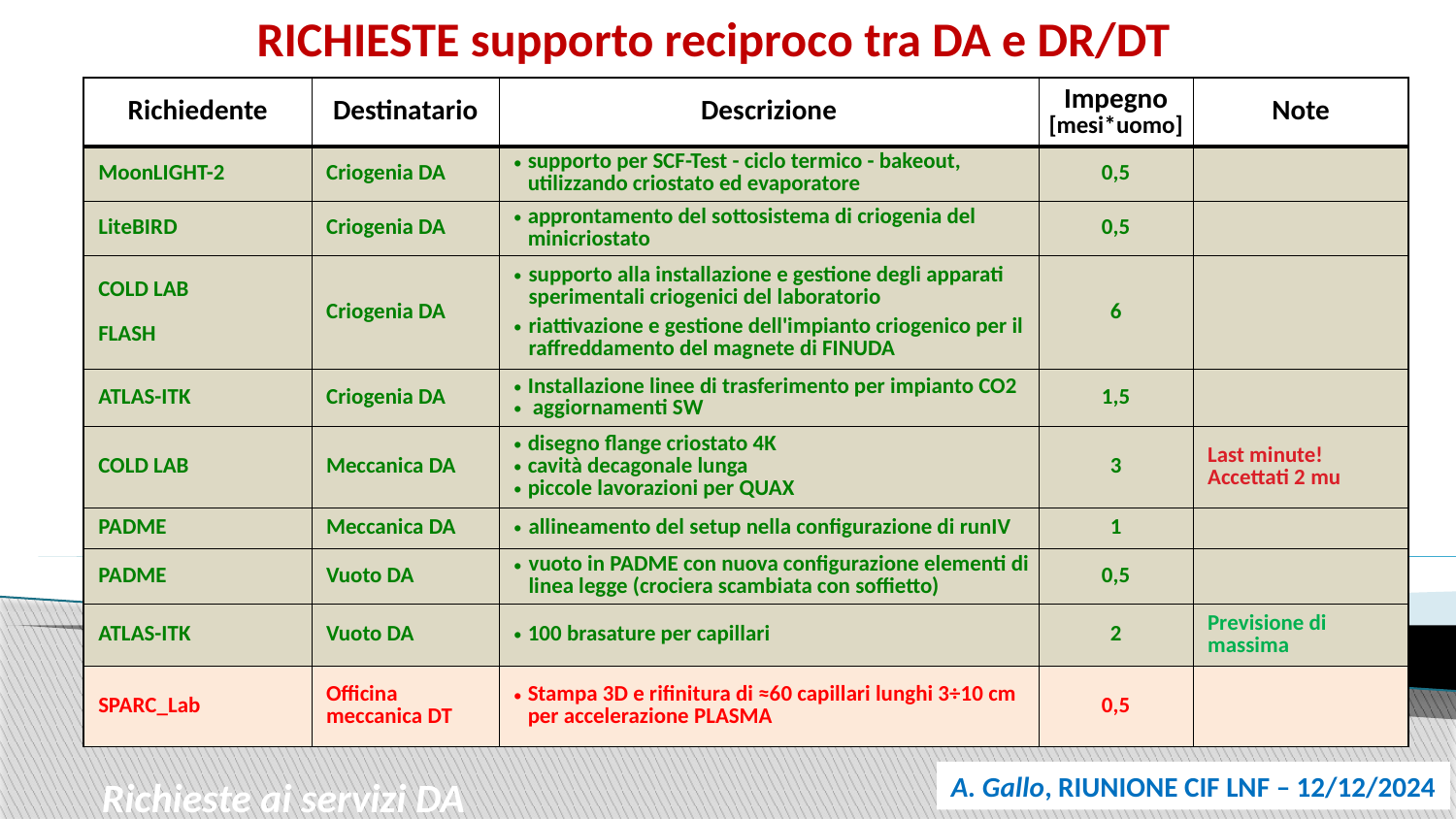

RICHIESTE supporto reciproco tra DA e DR/DT
| Richiedente | Destinatario | Descrizione | Impegno [mesi\*uomo] | Note |
| --- | --- | --- | --- | --- |
| MoonLIGHT-2 | Criogenia DA | supporto per SCF-Test - ciclo termico - bakeout, utilizzando criostato ed evaporatore | 0,5 |  |
| LiteBIRD | Criogenia DA | approntamento del sottosistema di criogenia del minicriostato | 0,5 |  |
| COLD LAB FLASH | Criogenia DA | supporto alla installazione e gestione degli apparati sperimentali criogenici del laboratorio riattivazione e gestione dell'impianto criogenico per il raffreddamento del magnete di FINUDA | 6 |  |
| ATLAS-ITK | Criogenia DA | Installazione linee di trasferimento per impianto CO2 aggiornamenti SW | 1,5 |  |
| COLD LAB | Meccanica DA | disegno flange criostato 4K cavità decagonale lunga piccole lavorazioni per QUAX | 3 | Last minute! Accettati 2 mu |
| PADME | Meccanica DA | allineamento del setup nella configurazione di runIV | 1 |  |
| PADME | Vuoto DA | vuoto in PADME con nuova configurazione elementi di linea legge (crociera scambiata con soffietto) | 0,5 |  |
| ATLAS-ITK | Vuoto DA | 100 brasature per capillari | 2 | Previsione di massima |
| SPARC\_Lab | Officina meccanica DT | Stampa 3D e rifinitura di ≈60 capillari lunghi 3÷10 cm per accelerazione PLASMA | 0,5 |  |
A. Gallo, RIUNIONE CIF LNF – 12/12/2024
Richieste ai servizi DA